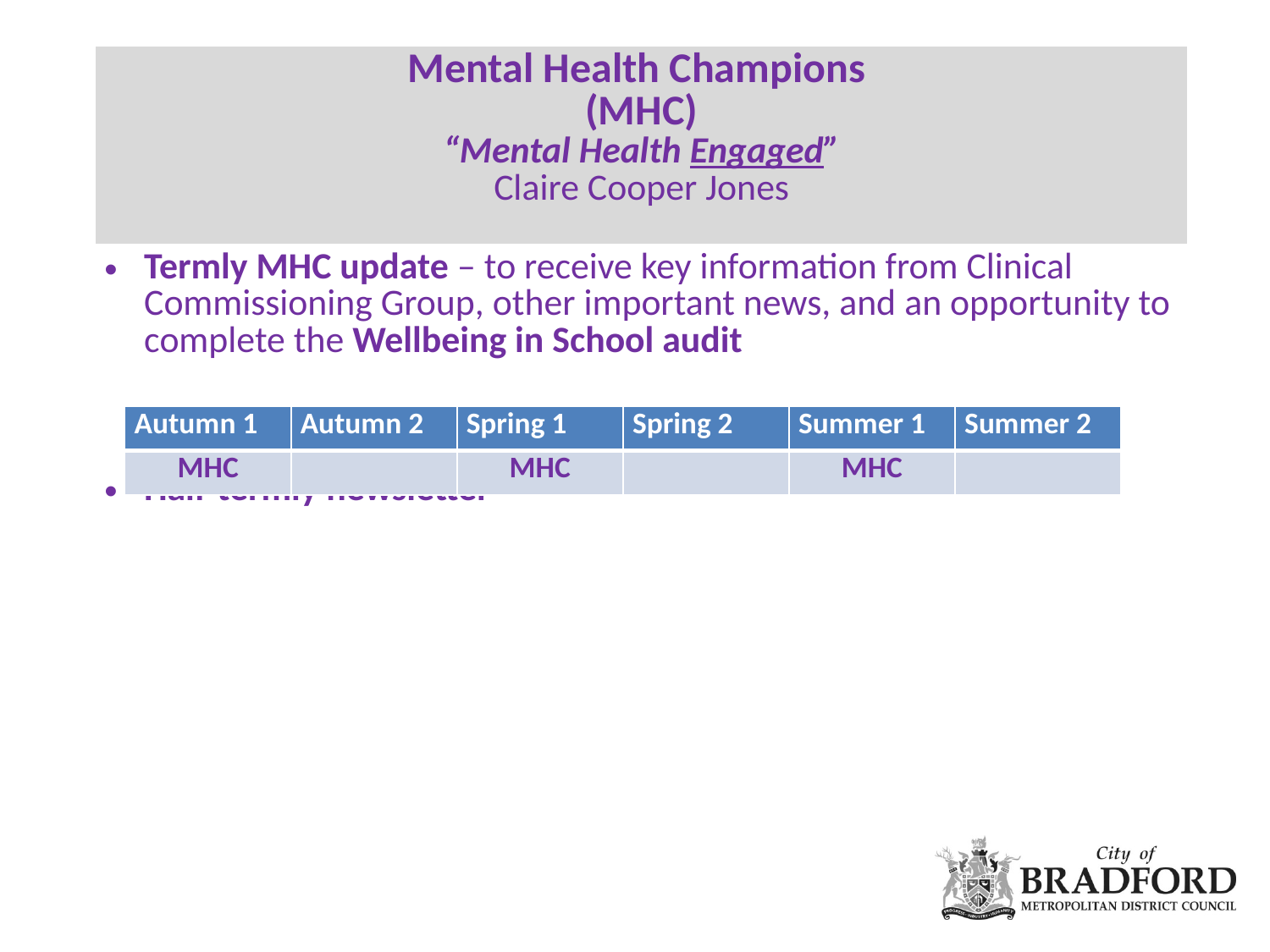

| Mental Health Champions (MHC) “Mental Health Engaged” Claire Cooper Jones |
| --- |
| Termly MHC update – to receive key information from Clinical Commissioning Group, other important news, and an opportunity to complete the Wellbeing in School audit Half-termly newsletter |
| Autumn 1 | Autumn 2 | Spring 1 | Spring 2 | Summer 1 | Summer 2 |
| --- | --- | --- | --- | --- | --- |
| MHC |  | MHC |  | MHC |  |